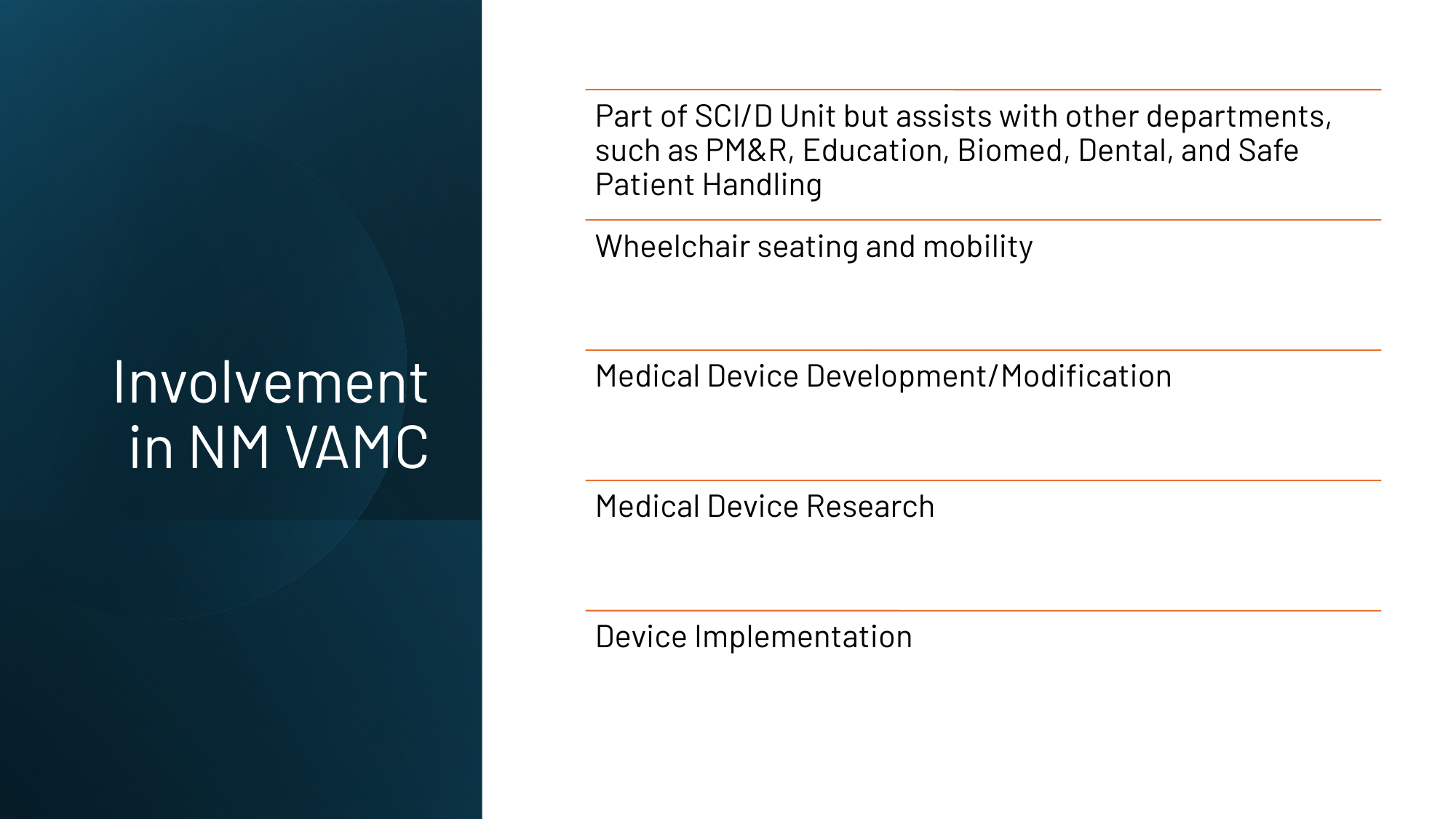

Part of SCI/D Unit but assists with other departments, such as PM&R, Education, Biomed, Dental, and Safe Patient Handling
Wheelchair seating and mobility
Medical Device Development/Modification
Medical Device Research
Device Implementation

# Involvement in NM VAMC